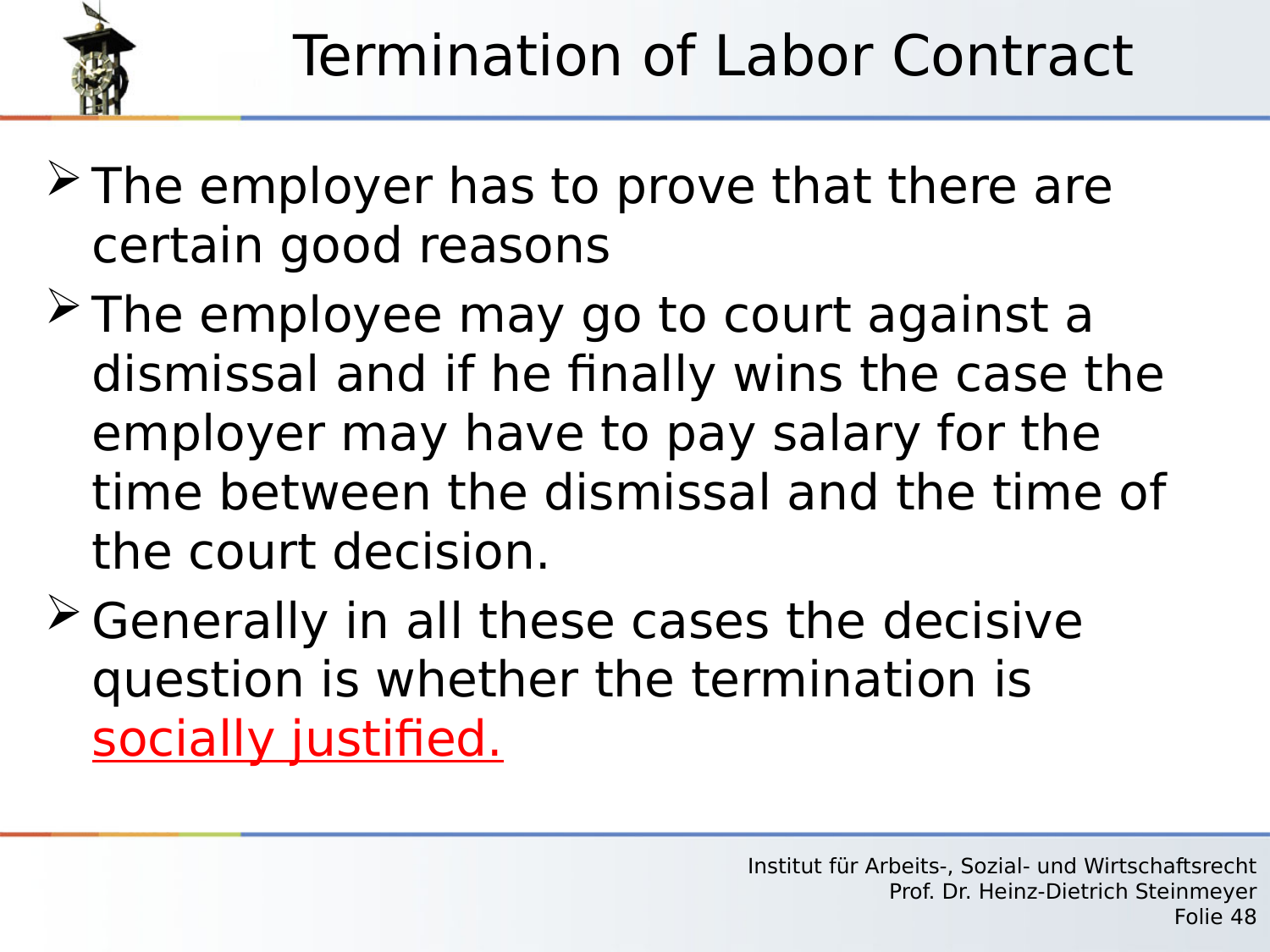

# Termination of Labor Contract
The employer has to prove that there are certain good reasons
The employee may go to court against a dismissal and if he finally wins the case the employer may have to pay salary for the time between the dismissal and the time of the court decision.
Generally in all these cases the decisive question is whether the termination is socially justified.